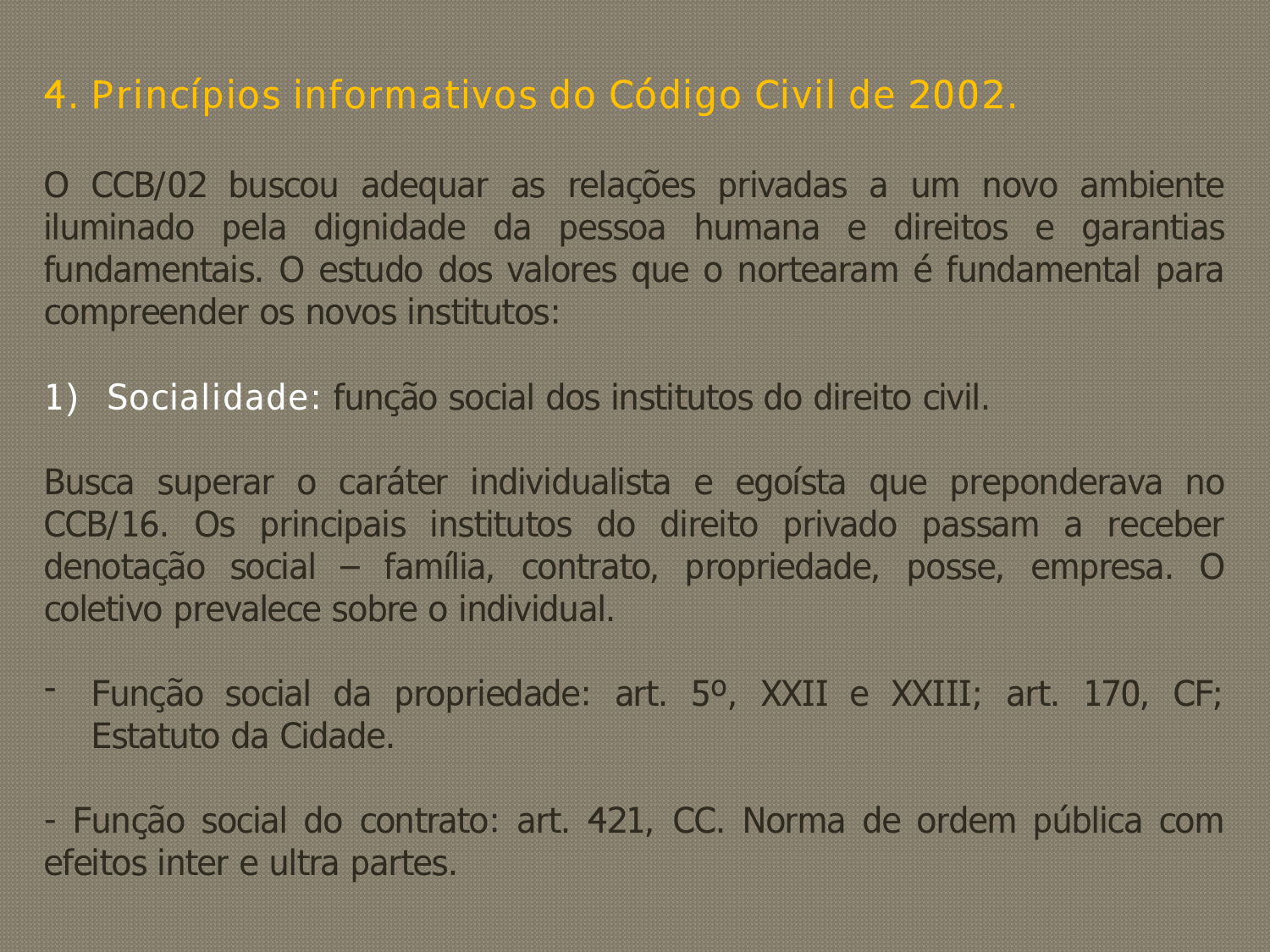

4. Princípios informativos do Código Civil de 2002.

O CCB/02 buscou adequar as relações privadas a um novo ambiente iluminado pela dignidade da pessoa humana e direitos e garantias fundamentais. O estudo dos valores que o nortearam é fundamental para compreender os novos institutos:

Socialidade: função social dos institutos do direito civil.

Busca superar o caráter individualista e egoísta que preponderava no CCB/16. Os principais institutos do direito privado passam a receber denotação social – família, contrato, propriedade, posse, empresa. O coletivo prevalece sobre o individual.

Função social da propriedade: art. 5º, XXII e XXIII; art. 170, CF; Estatuto da Cidade.

- Função social do contrato: art. 421, CC. Norma de ordem pública com efeitos inter e ultra partes.